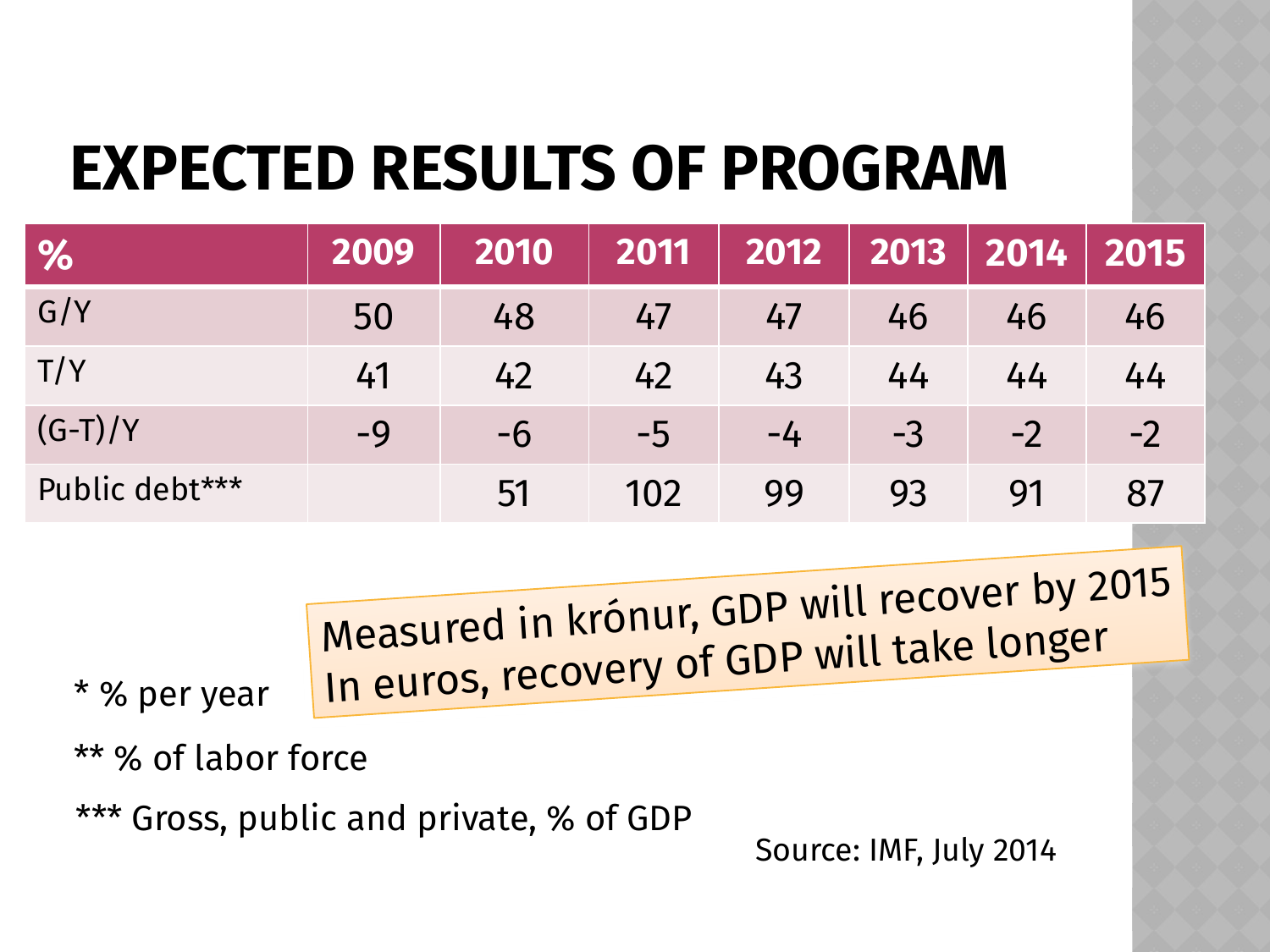

# expected results of program
| % | 2009 | 2010 | 2011 | 2012 | 2013 | 2014 | 2015 |
| --- | --- | --- | --- | --- | --- | --- | --- |
| G/Y | 50 | 48 | 47 | 47 | 46 | 46 | 46 |
| T/Y | 41 | 42 | 42 | 43 | 44 | 44 | 44 |
| (G-T)/Y | -9 | -6 | -5 | -4 | -3 | -2 | -2 |
| Public debt\*\*\* |  | 51 | 102 | 99 | 93 | 91 | 87 |
Measured in krónur, GDP will recover by 2015
In euros, recovery of GDP will take longer
* % per year
** % of labor force
*** Gross, public and private, % of GDP
Source: IMF, July 2014